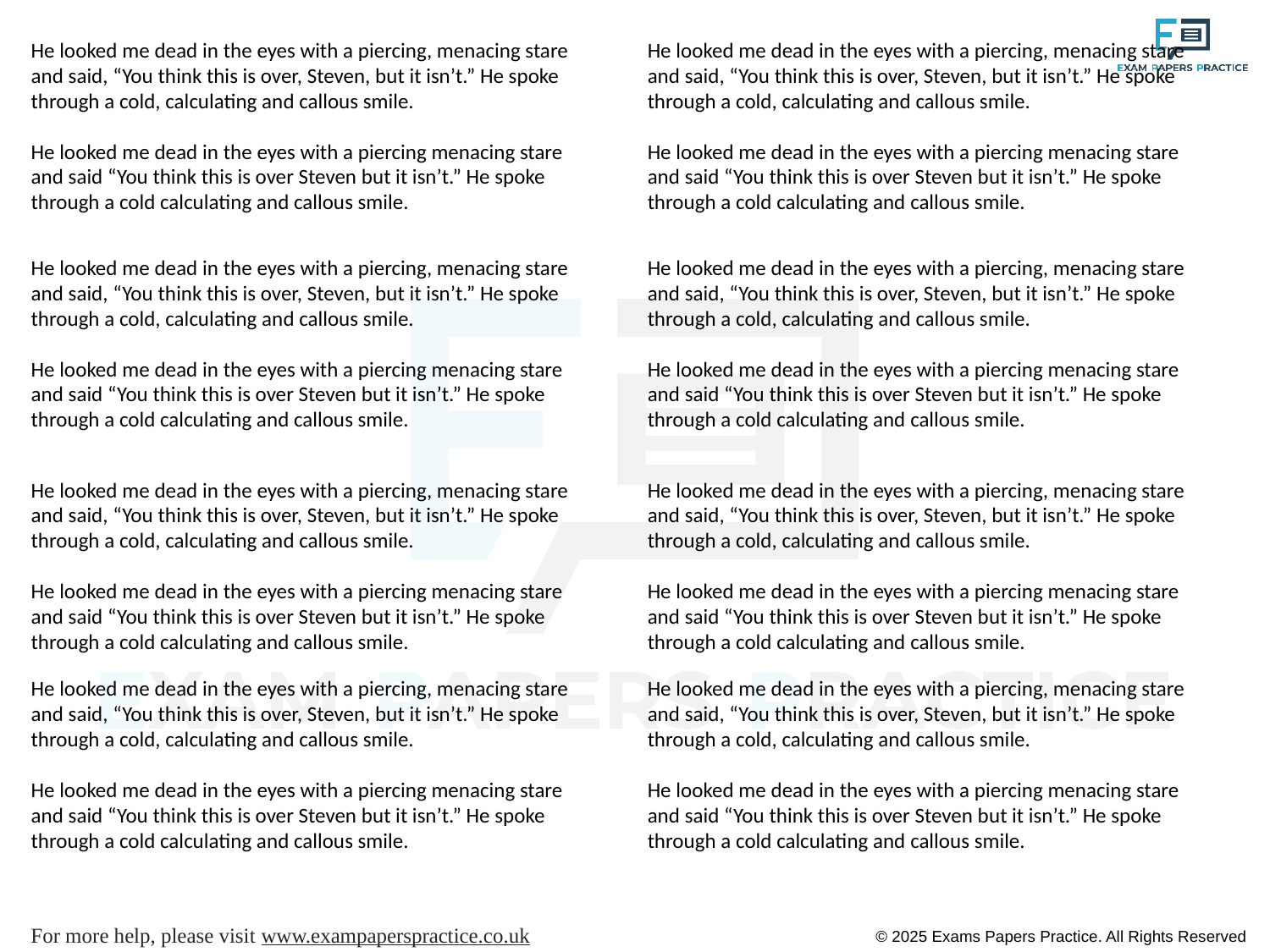

He looked me dead in the eyes with a piercing, menacing stare and said, “You think this is over, Steven, but it isn’t.” He spoke through a cold, calculating and callous smile.

He looked me dead in the eyes with a piercing menacing stare and said “You think this is over Steven but it isn’t.” He spoke through a cold calculating and callous smile.
He looked me dead in the eyes with a piercing, menacing stare and said, “You think this is over, Steven, but it isn’t.” He spoke through a cold, calculating and callous smile.

He looked me dead in the eyes with a piercing menacing stare and said “You think this is over Steven but it isn’t.” He spoke through a cold calculating and callous smile.
He looked me dead in the eyes with a piercing, menacing stare and said, “You think this is over, Steven, but it isn’t.” He spoke through a cold, calculating and callous smile.

He looked me dead in the eyes with a piercing menacing stare and said “You think this is over Steven but it isn’t.” He spoke through a cold calculating and callous smile.
He looked me dead in the eyes with a piercing, menacing stare and said, “You think this is over, Steven, but it isn’t.” He spoke through a cold, calculating and callous smile.

He looked me dead in the eyes with a piercing menacing stare and said “You think this is over Steven but it isn’t.” He spoke through a cold calculating and callous smile.
He looked me dead in the eyes with a piercing, menacing stare and said, “You think this is over, Steven, but it isn’t.” He spoke through a cold, calculating and callous smile.

He looked me dead in the eyes with a piercing menacing stare and said “You think this is over Steven but it isn’t.” He spoke through a cold calculating and callous smile.
He looked me dead in the eyes with a piercing, menacing stare and said, “You think this is over, Steven, but it isn’t.” He spoke through a cold, calculating and callous smile.

He looked me dead in the eyes with a piercing menacing stare and said “You think this is over Steven but it isn’t.” He spoke through a cold calculating and callous smile.
He looked me dead in the eyes with a piercing, menacing stare and said, “You think this is over, Steven, but it isn’t.” He spoke through a cold, calculating and callous smile.

He looked me dead in the eyes with a piercing menacing stare and said “You think this is over Steven but it isn’t.” He spoke through a cold calculating and callous smile.
He looked me dead in the eyes with a piercing, menacing stare and said, “You think this is over, Steven, but it isn’t.” He spoke through a cold, calculating and callous smile.

He looked me dead in the eyes with a piercing menacing stare and said “You think this is over Steven but it isn’t.” He spoke through a cold calculating and callous smile.